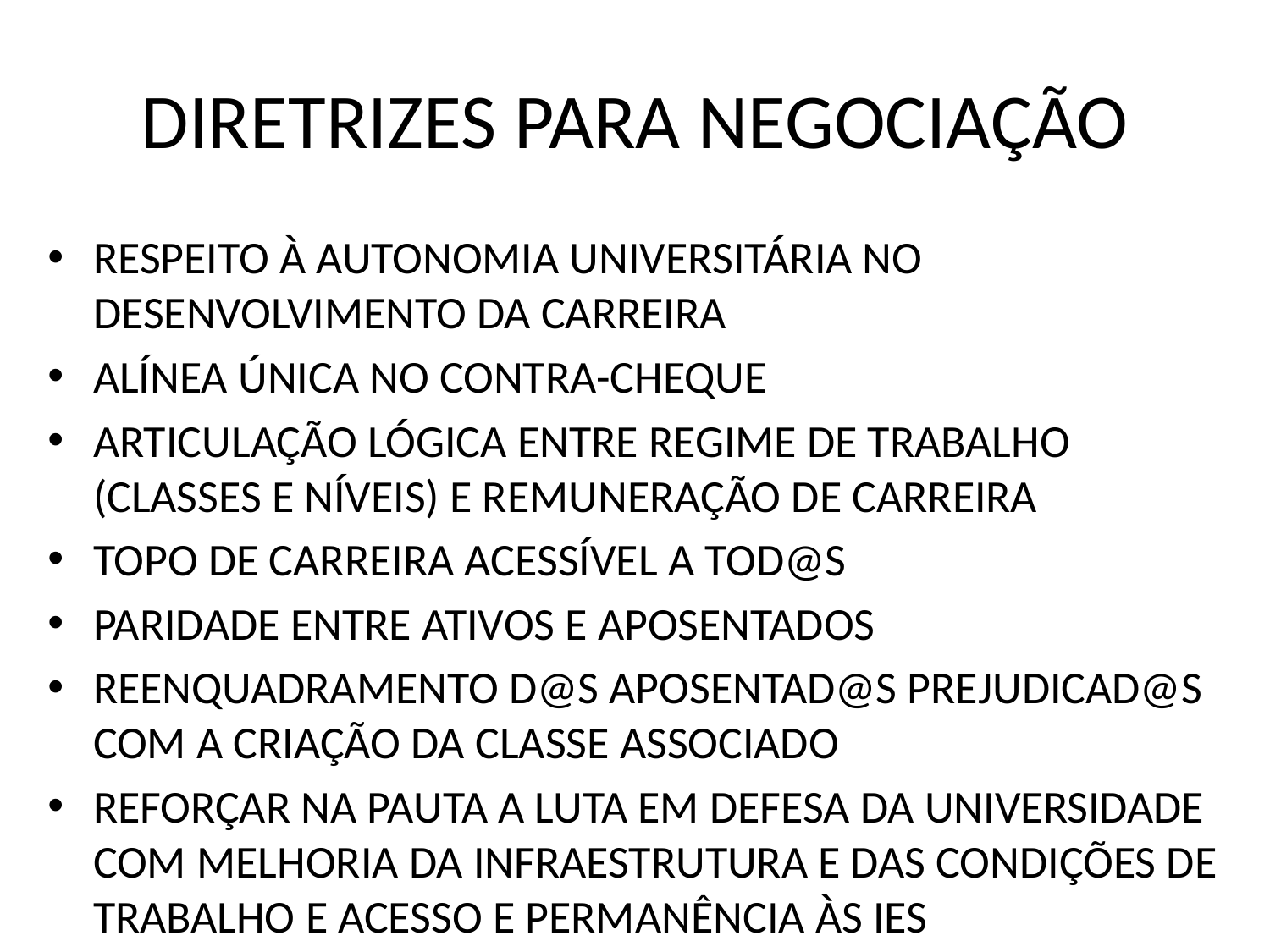

# DIRETRIZES PARA NEGOCIAÇÃO
RESPEITO À AUTONOMIA UNIVERSITÁRIA NO DESENVOLVIMENTO DA CARREIRA
ALÍNEA ÚNICA NO CONTRA-CHEQUE
ARTICULAÇÃO LÓGICA ENTRE REGIME DE TRABALHO (CLASSES E NÍVEIS) E REMUNERAÇÃO DE CARREIRA
TOPO DE CARREIRA ACESSÍVEL A TOD@S
PARIDADE ENTRE ATIVOS E APOSENTADOS
REENQUADRAMENTO D@S APOSENTAD@S PREJUDICAD@S COM A CRIAÇÃO DA CLASSE ASSOCIADO
REFORÇAR NA PAUTA A LUTA EM DEFESA DA UNIVERSIDADE COM MELHORIA DA INFRAESTRUTURA E DAS CONDIÇÕES DE TRABALHO E ACESSO E PERMANÊNCIA ÀS IES